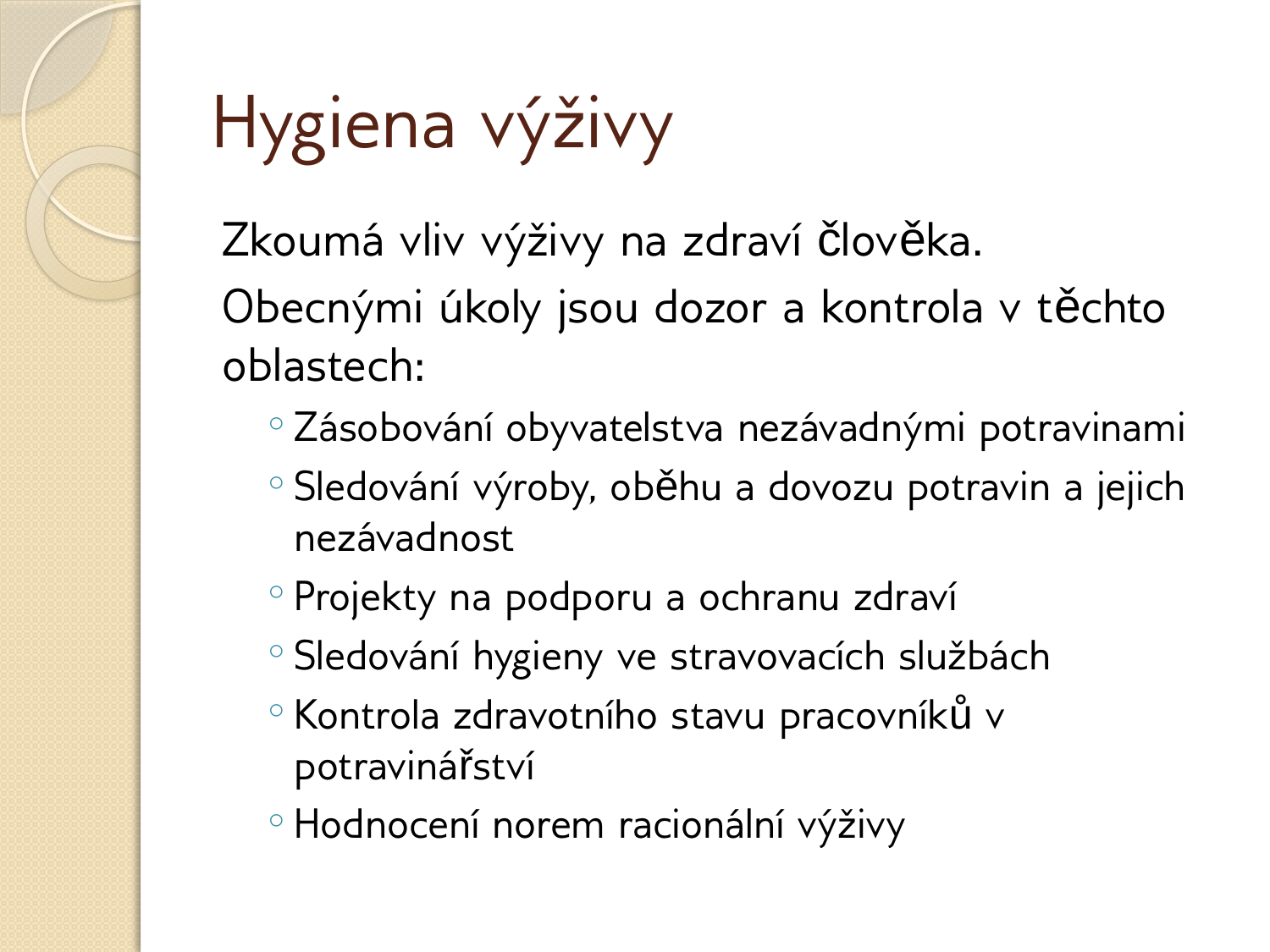

# Hygiena výživy
Zkoumá vliv výživy na zdraví člověka.
Obecnými úkoly jsou dozor a kontrola v těchto oblastech:
Zásobování obyvatelstva nezávadnými potravinami
Sledování výroby, oběhu a dovozu potravin a jejich nezávadnost
Projekty na podporu a ochranu zdraví
Sledování hygieny ve stravovacích službách
Kontrola zdravotního stavu pracovníků v potravinářství
Hodnocení norem racionální výživy